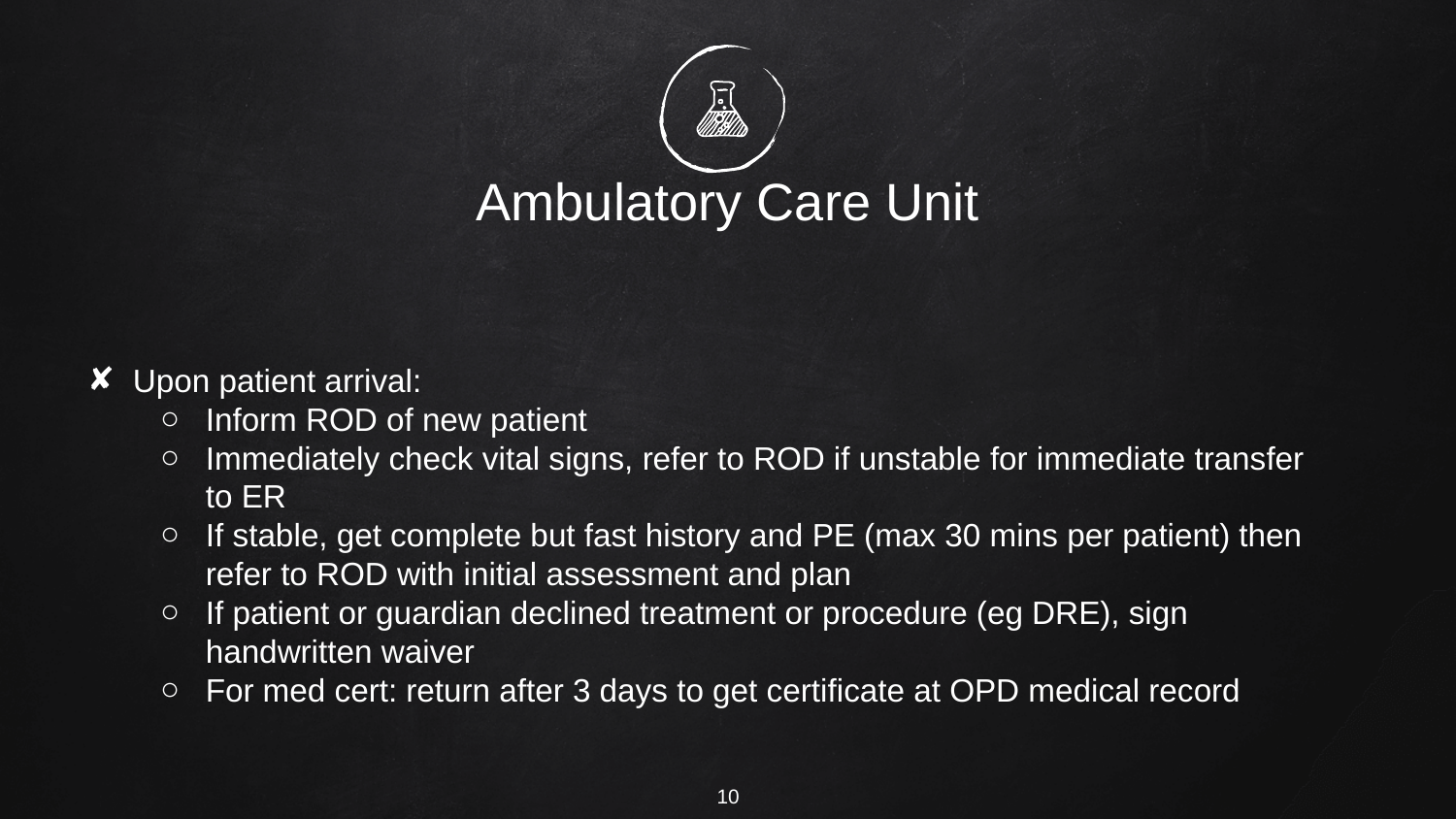

# Ambulatory Care Unit
Upon patient arrival:
Inform ROD of new patient
Immediately check vital signs, refer to ROD if unstable for immediate transfer to ER
If stable, get complete but fast history and PE (max 30 mins per patient) then refer to ROD with initial assessment and plan
If patient or guardian declined treatment or procedure (eg DRE), sign handwritten waiver
For med cert: return after 3 days to get certificate at OPD medical record

10